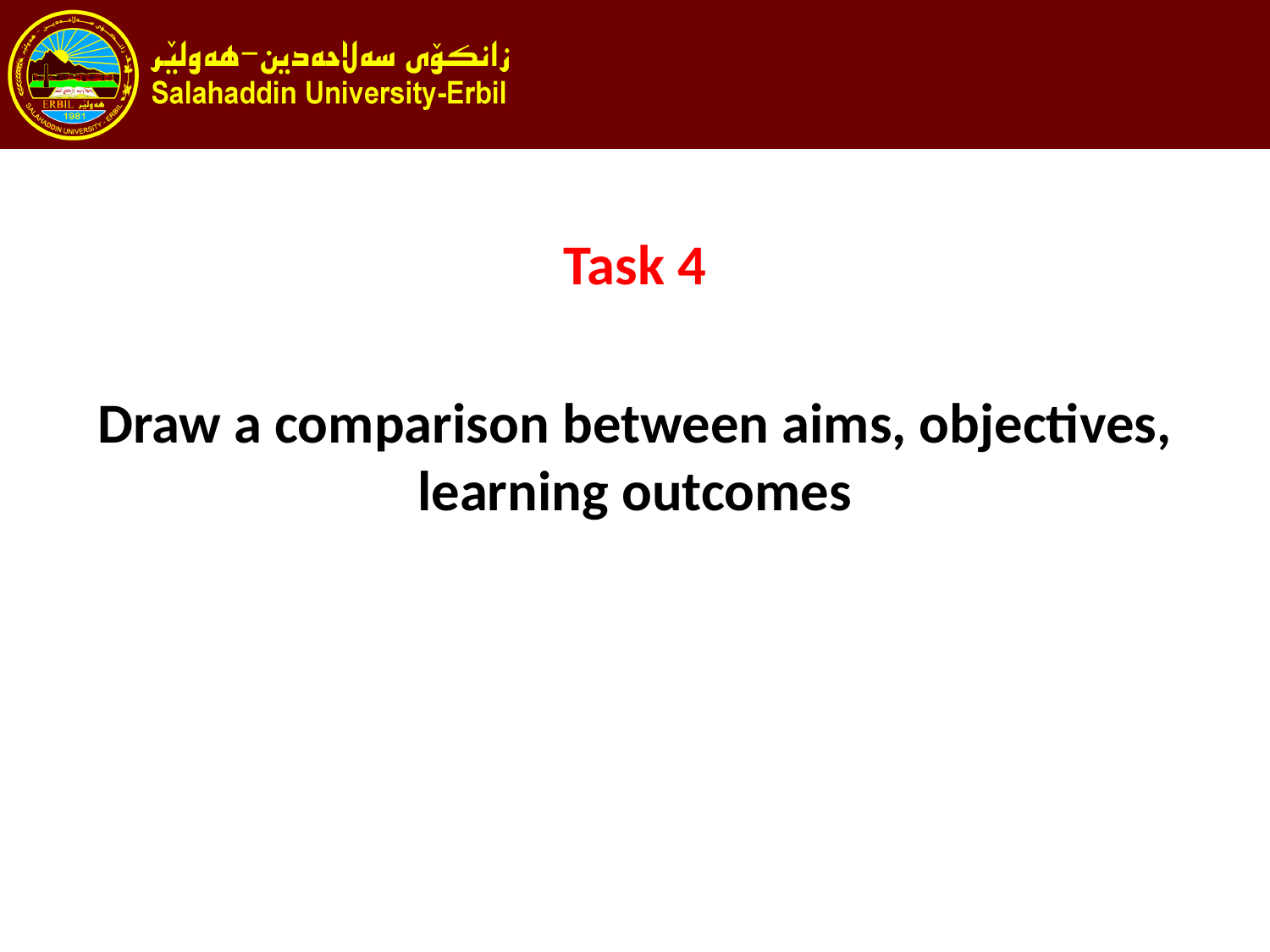

Task 4

Draw a comparison between aims, objectives, learning outcomes